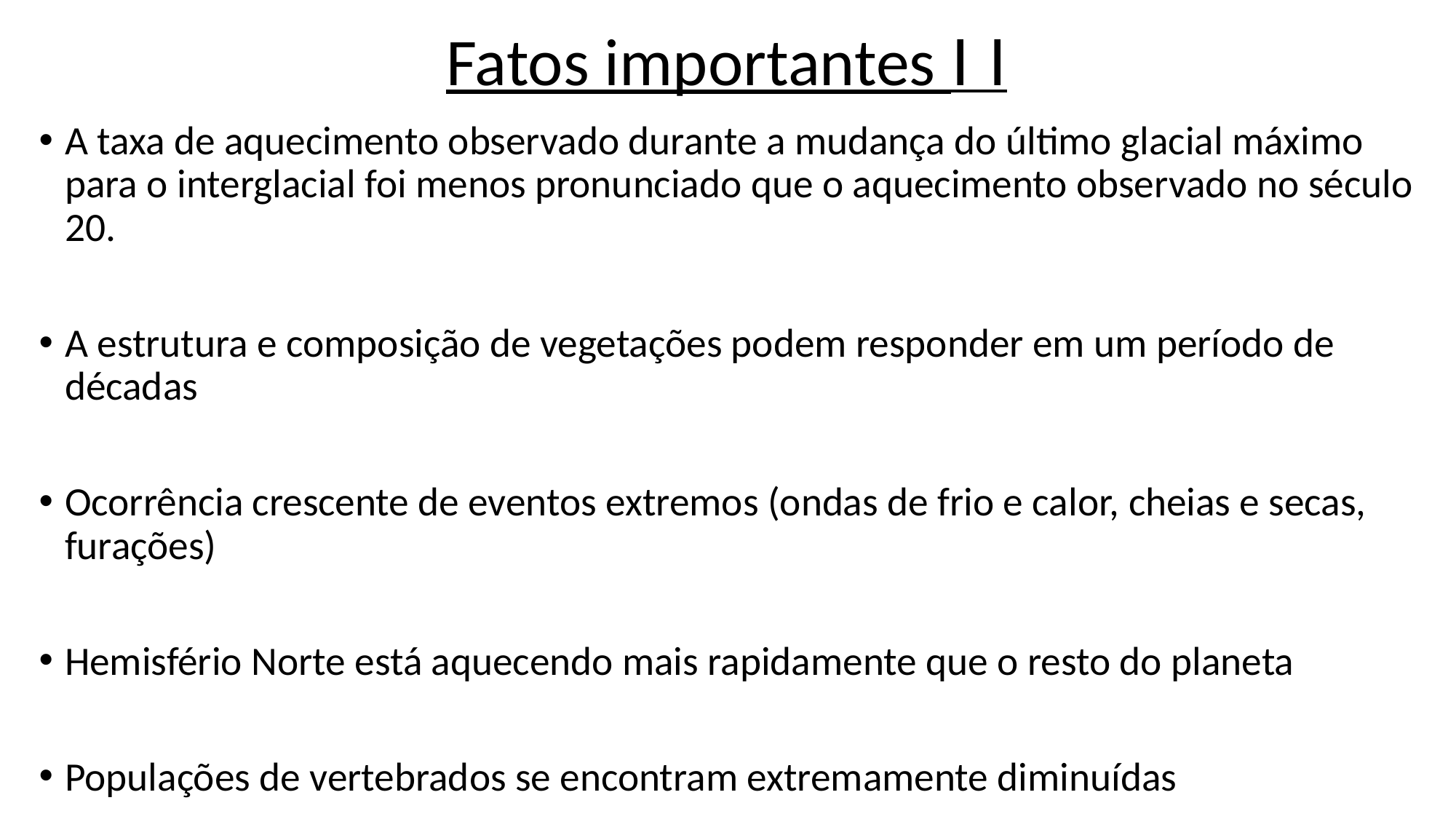

# Fatos importantes I I
A taxa de aquecimento observado durante a mudança do último glacial máximo para o interglacial foi menos pronunciado que o aquecimento observado no século 20.

A estrutura e composição de vegetações podem responder em um período de décadas

Ocorrência crescente de eventos extremos (ondas de frio e calor, cheias e secas, furações)

Hemisfério Norte está aquecendo mais rapidamente que o resto do planeta

Populações de vertebrados se encontram extremamente diminuídas